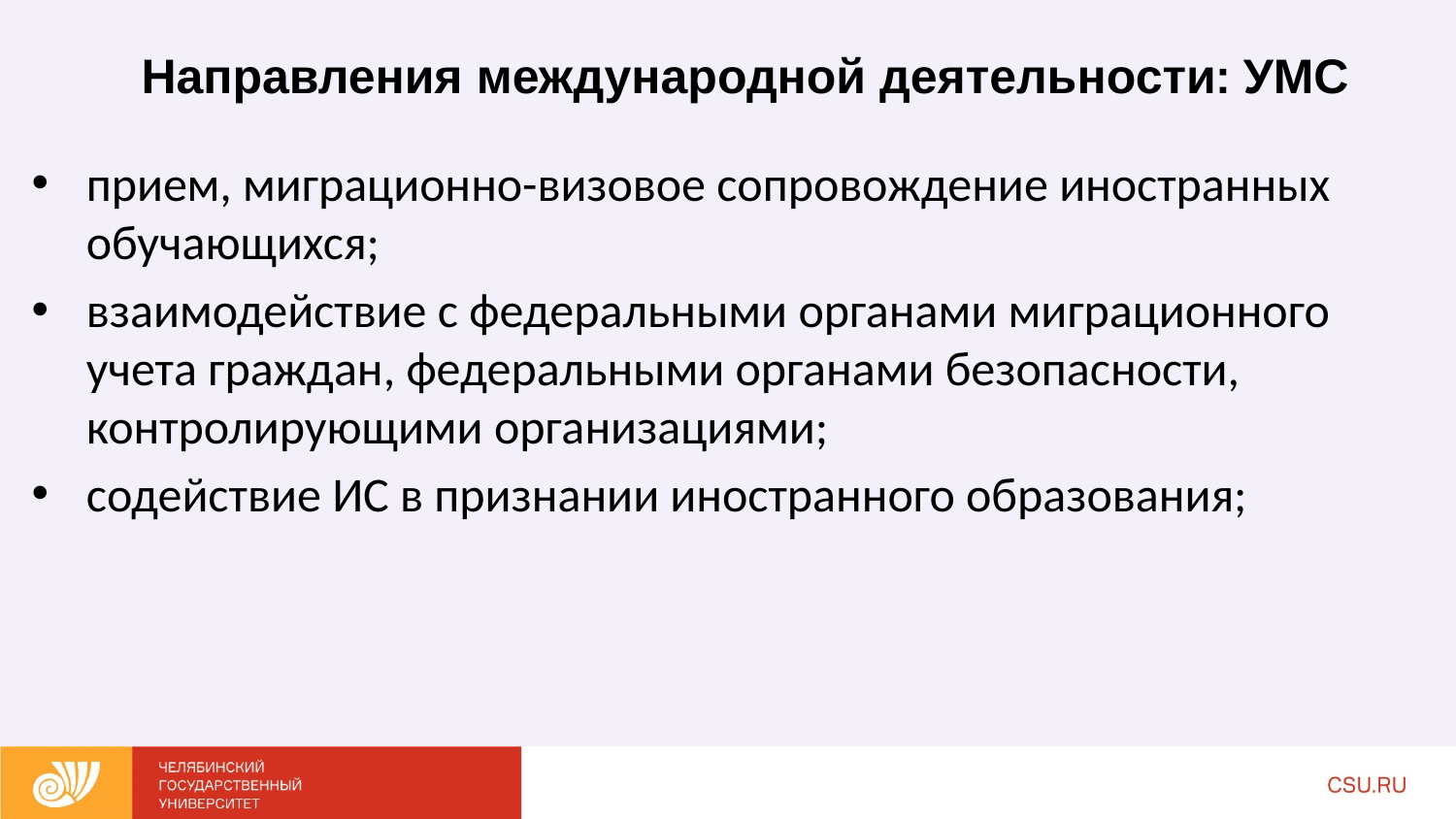

# Направления международной деятельности: УМС
прием, миграционно-визовое сопровождение иностранных обучающихся;
взаимодействие с федеральными органами миграционного учета граждан, федеральными органами безопасности, контролирующими организациями;
содействие ИС в признании иностранного образования;